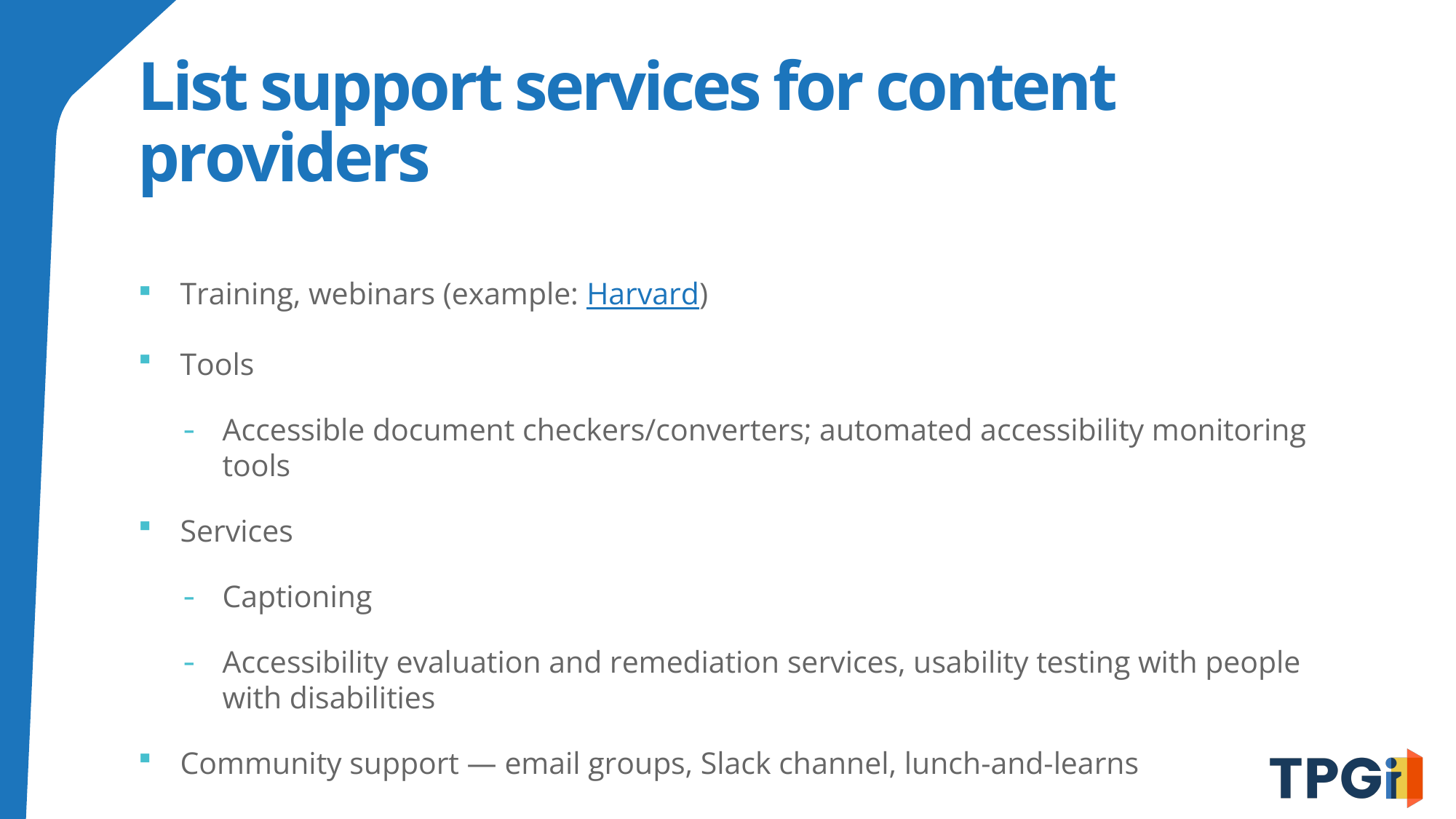

# List support services for content providers
Training, webinars (example: Harvard)
Tools
Accessible document checkers/converters; automated accessibility monitoring tools
Services
Captioning
Accessibility evaluation and remediation services, usability testing with people with disabilities
Community support — email groups, Slack channel, lunch-and-learns